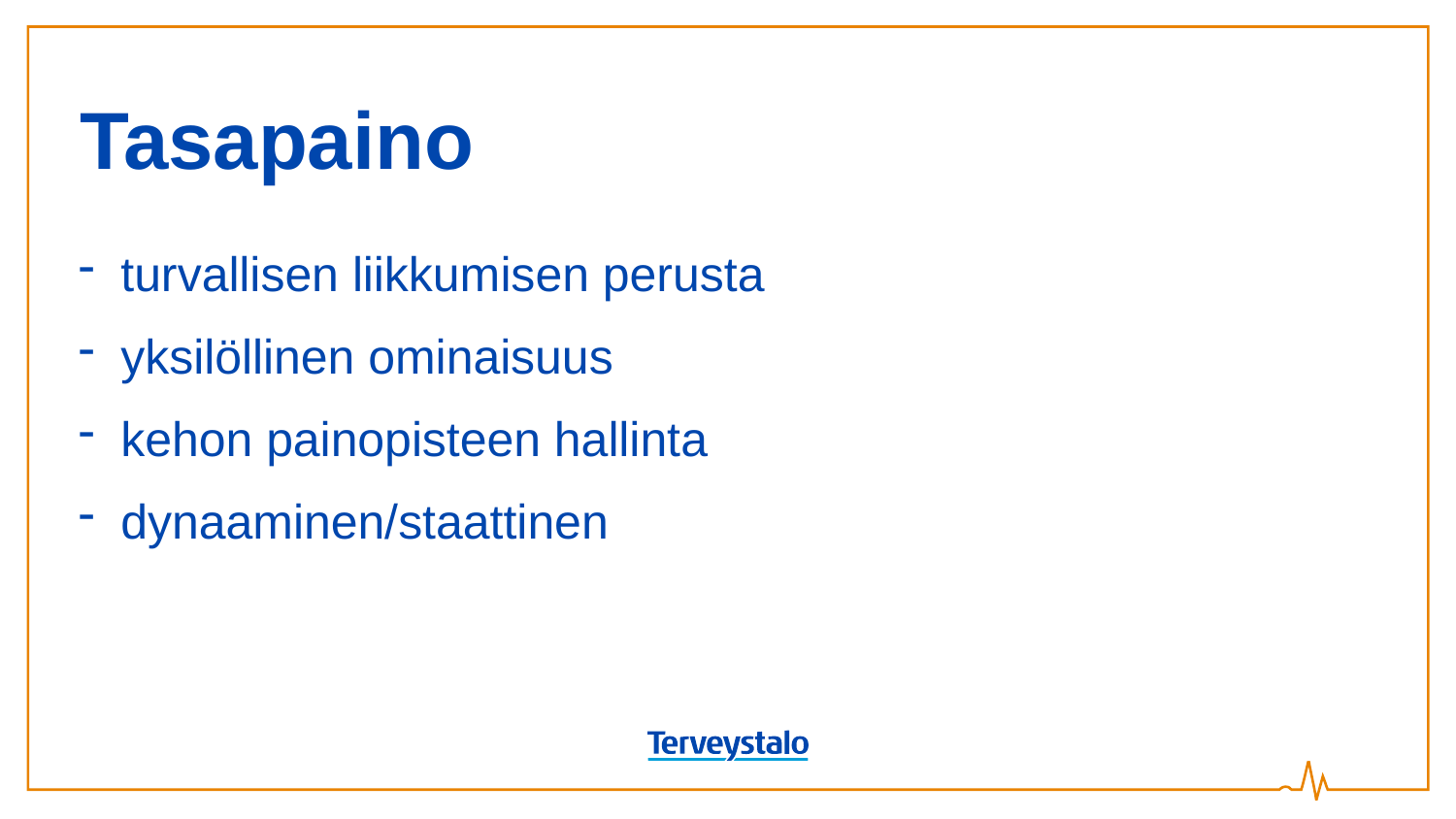

# Tasapaino
turvallisen liikkumisen perusta
yksilöllinen ominaisuus
kehon painopisteen hallinta
dynaaminen/staattinen